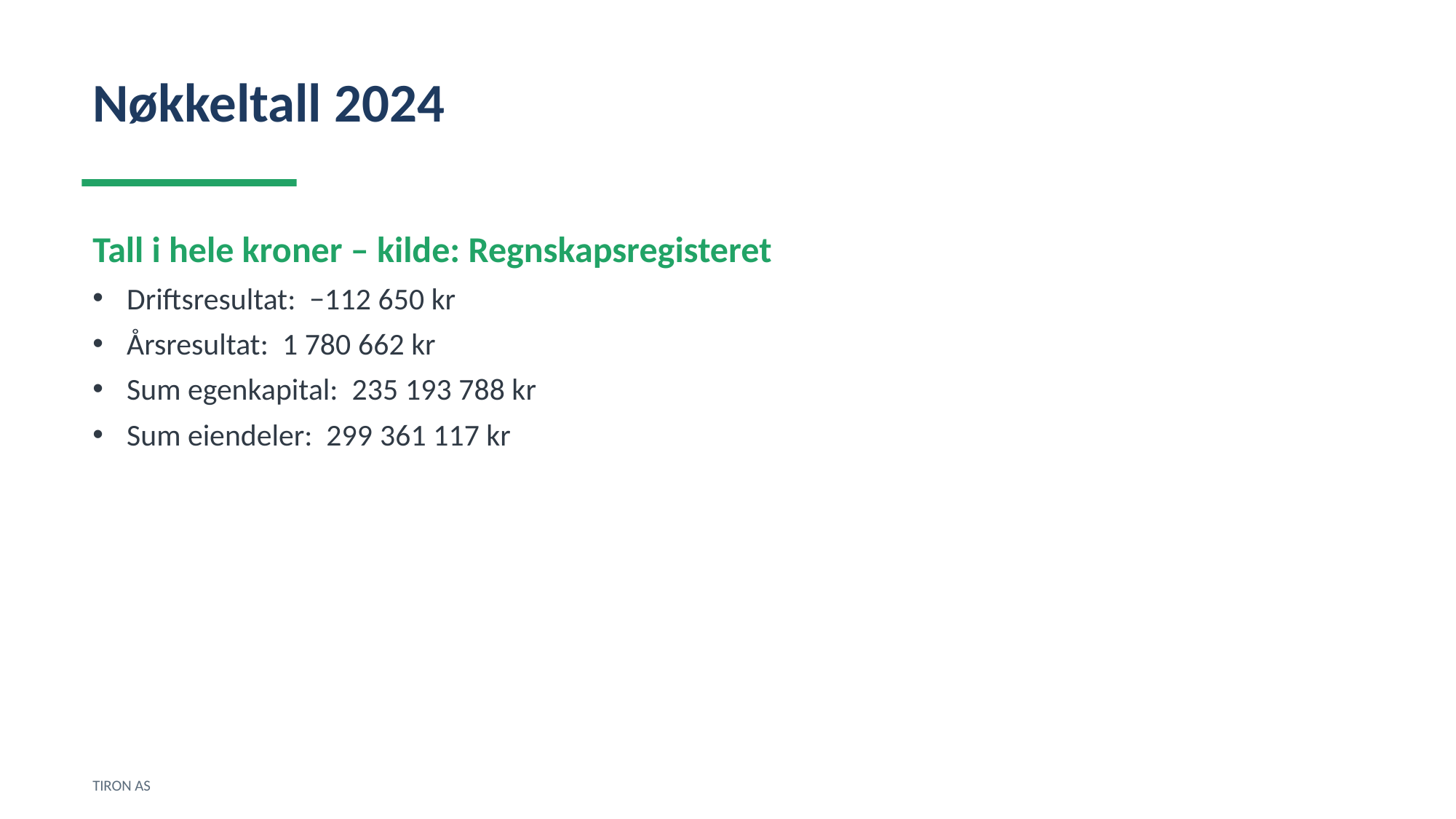

Nøkkeltall 2024

Tall i hele kroner – kilde: Regnskapsregisteret
Driftsresultat:  −112 650 kr
Årsresultat:  1 780 662 kr
Sum egenkapital:  235 193 788 kr
Sum eiendeler:  299 361 117 kr
TIRON AS